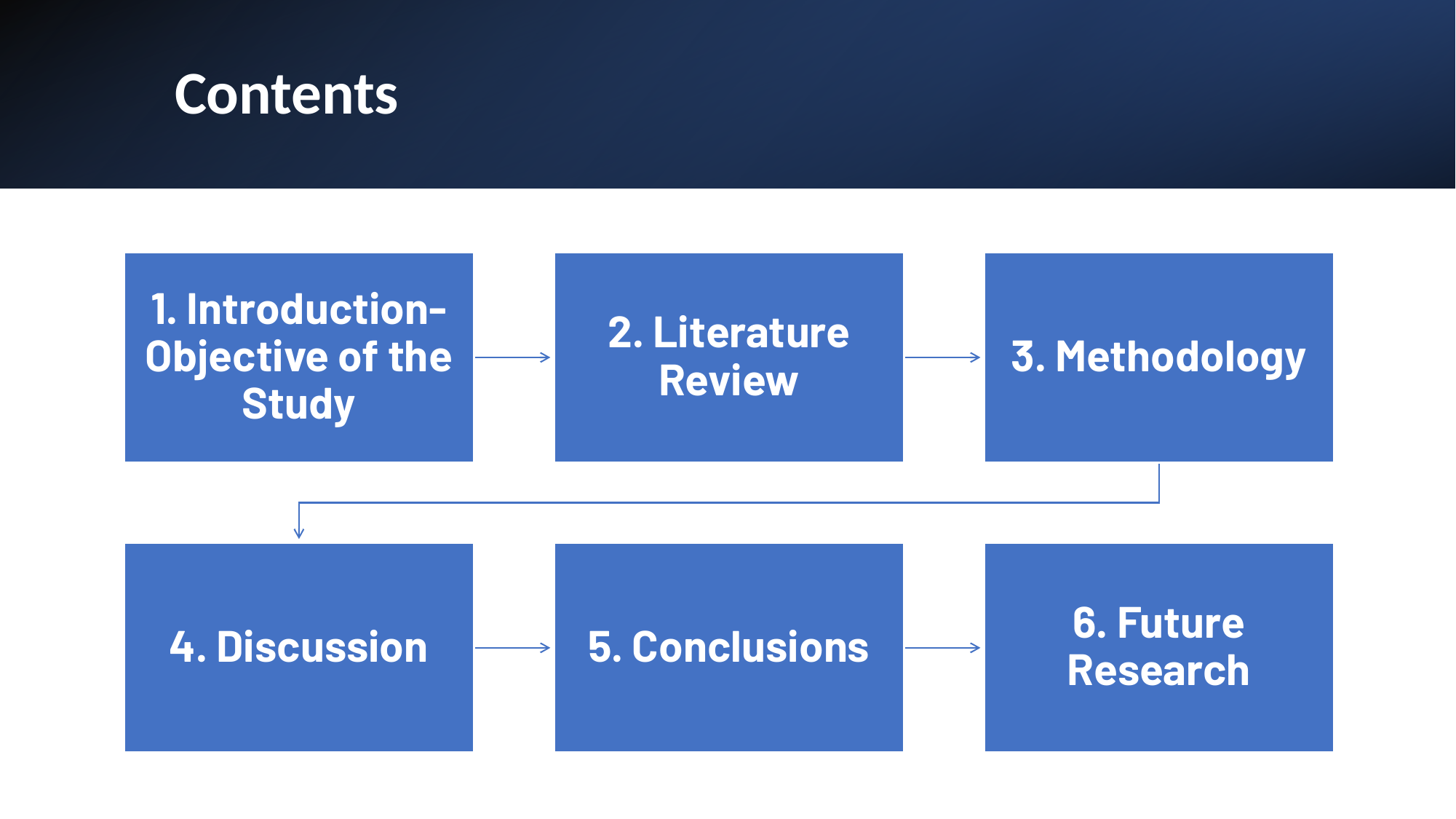

# Contents

1. Introduction-Objective of the Study

2. Literature Review

3. Methodology

4. Discussion

5. Conclusions
6. Future Research